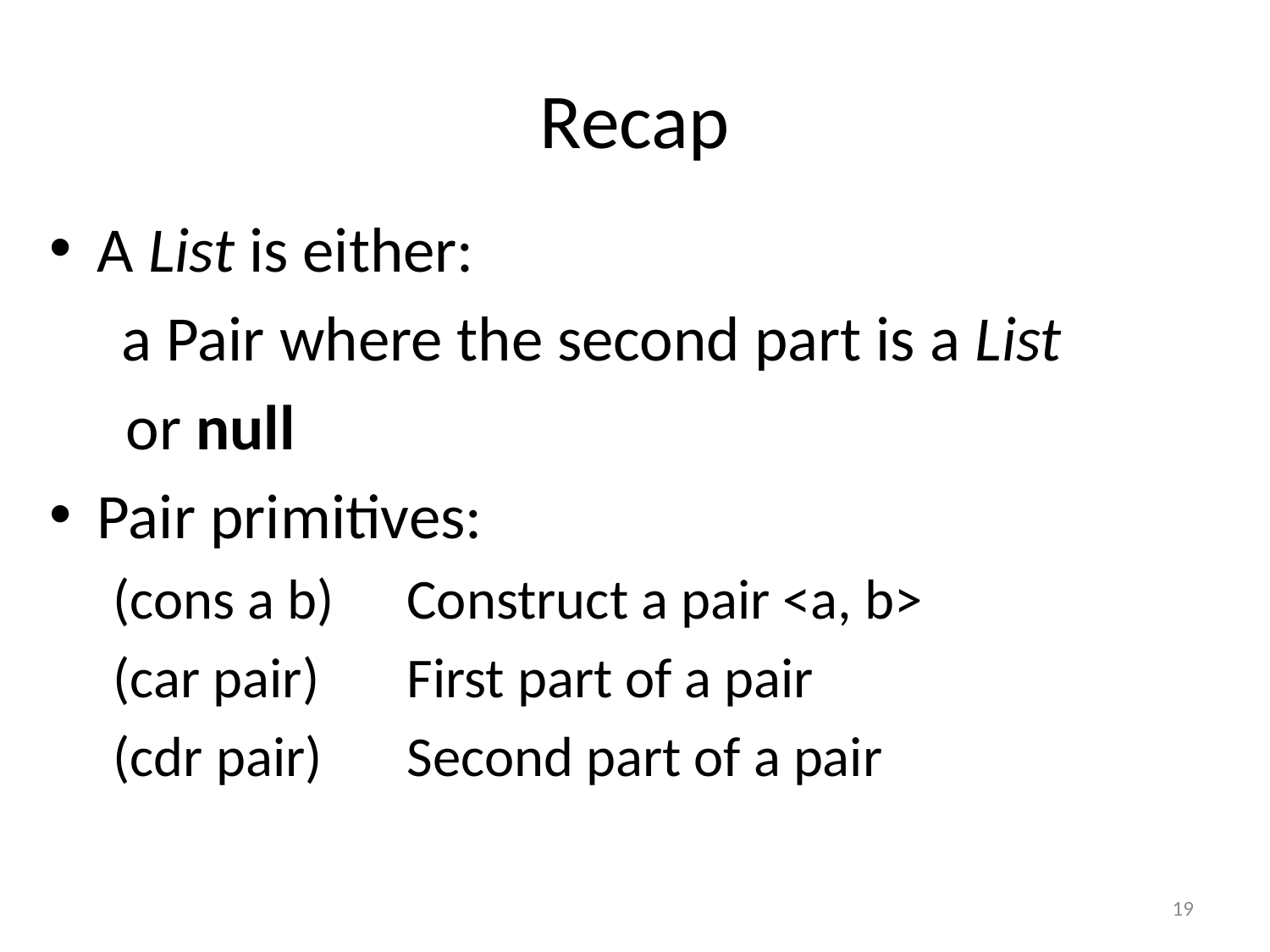

# Recap
A List is either:
     a Pair where the second part is a List
	  or null
Pair primitives:
(cons a b)	Construct a pair <a, b>
(car pair)	First part of a pair
(cdr pair)	Second part of a pair
19